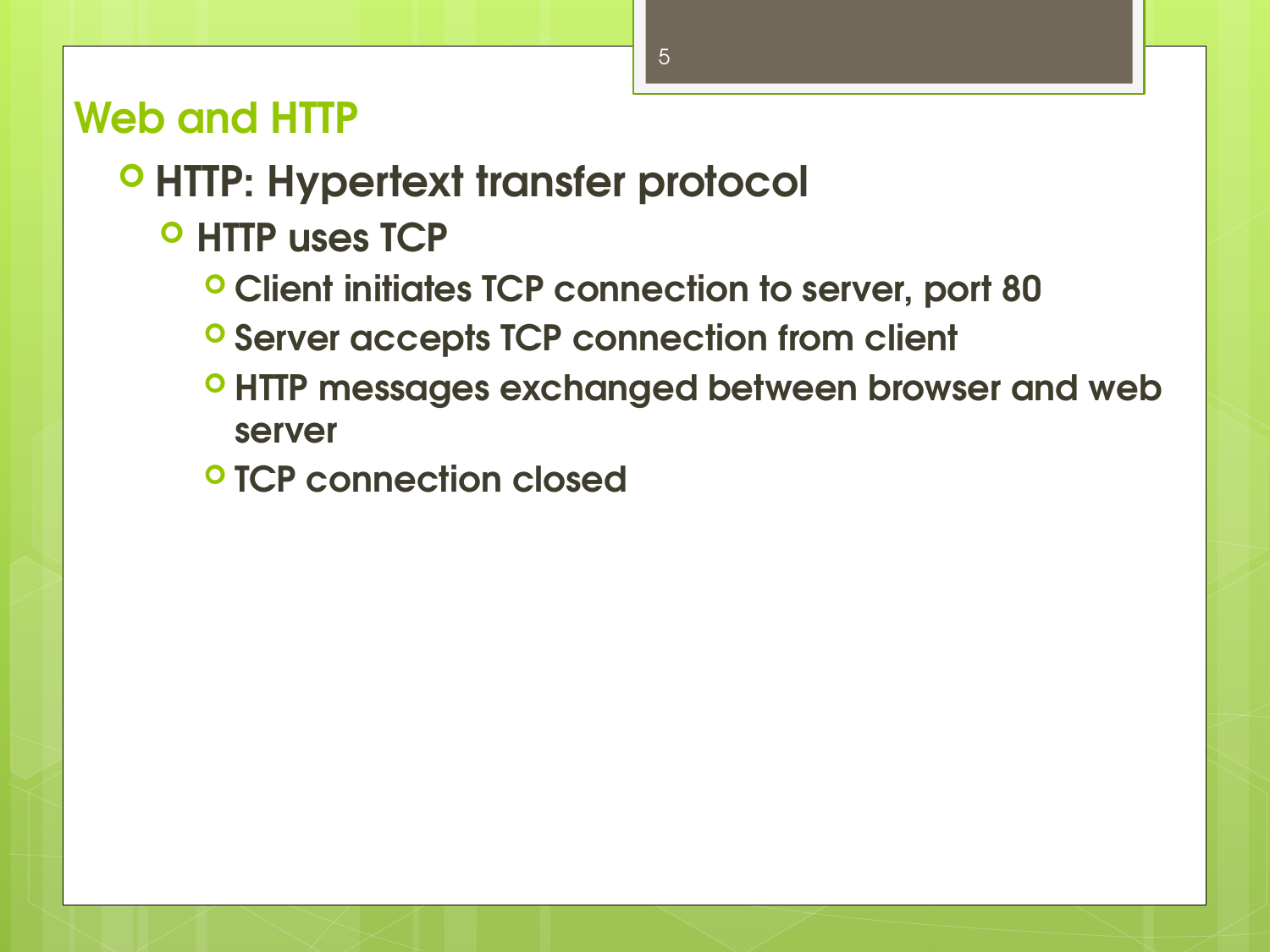

5
# Web and HTTP
HTTP: Hypertext transfer protocol
HTTP uses TCP
Client initiates TCP connection to server, port 80
Server accepts TCP connection from client
HTTP messages exchanged between browser and web server
TCP connection closed